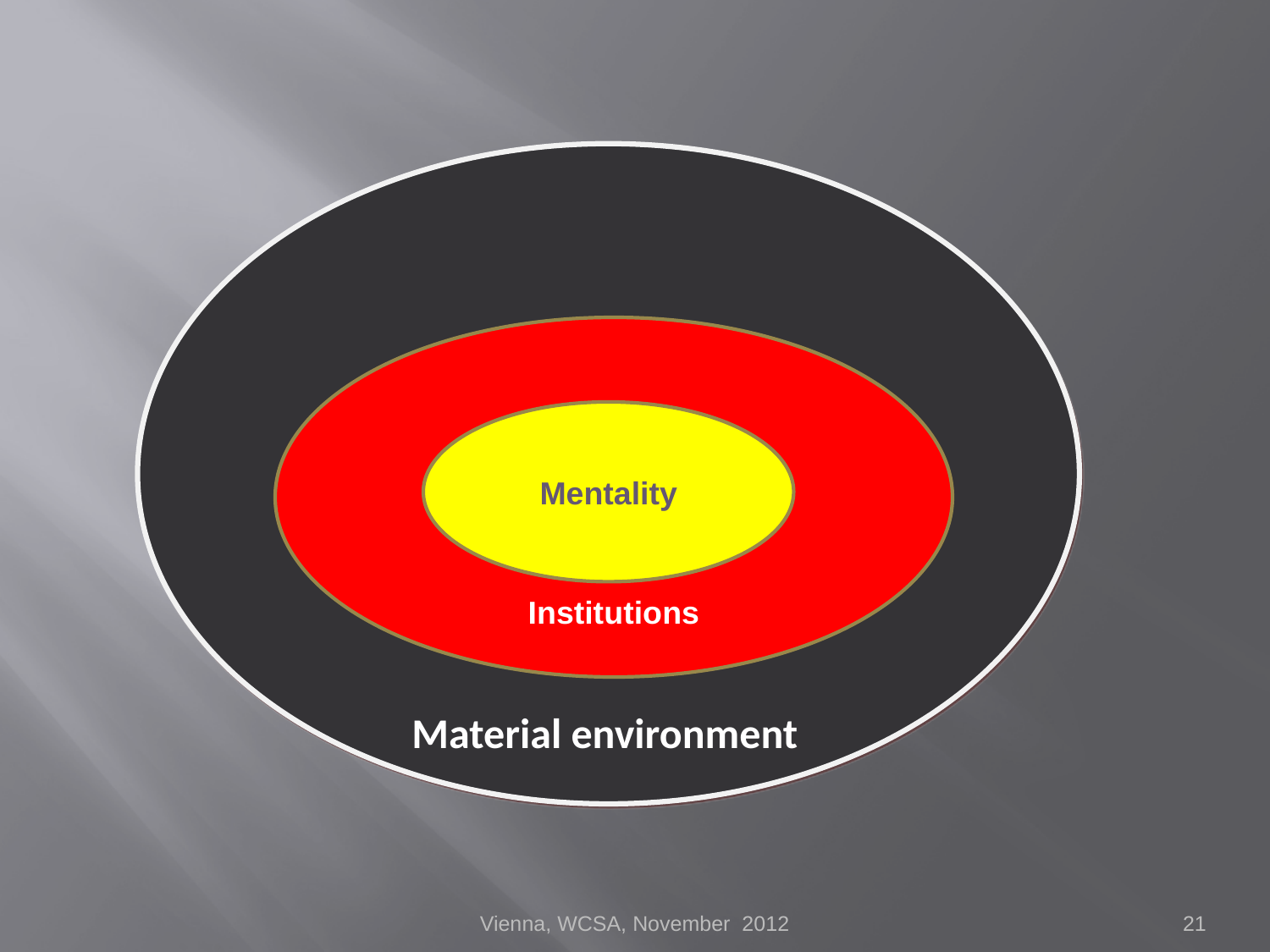

Material environment

Institutions
Mentality
Vienna, WCSA, November  2012
21